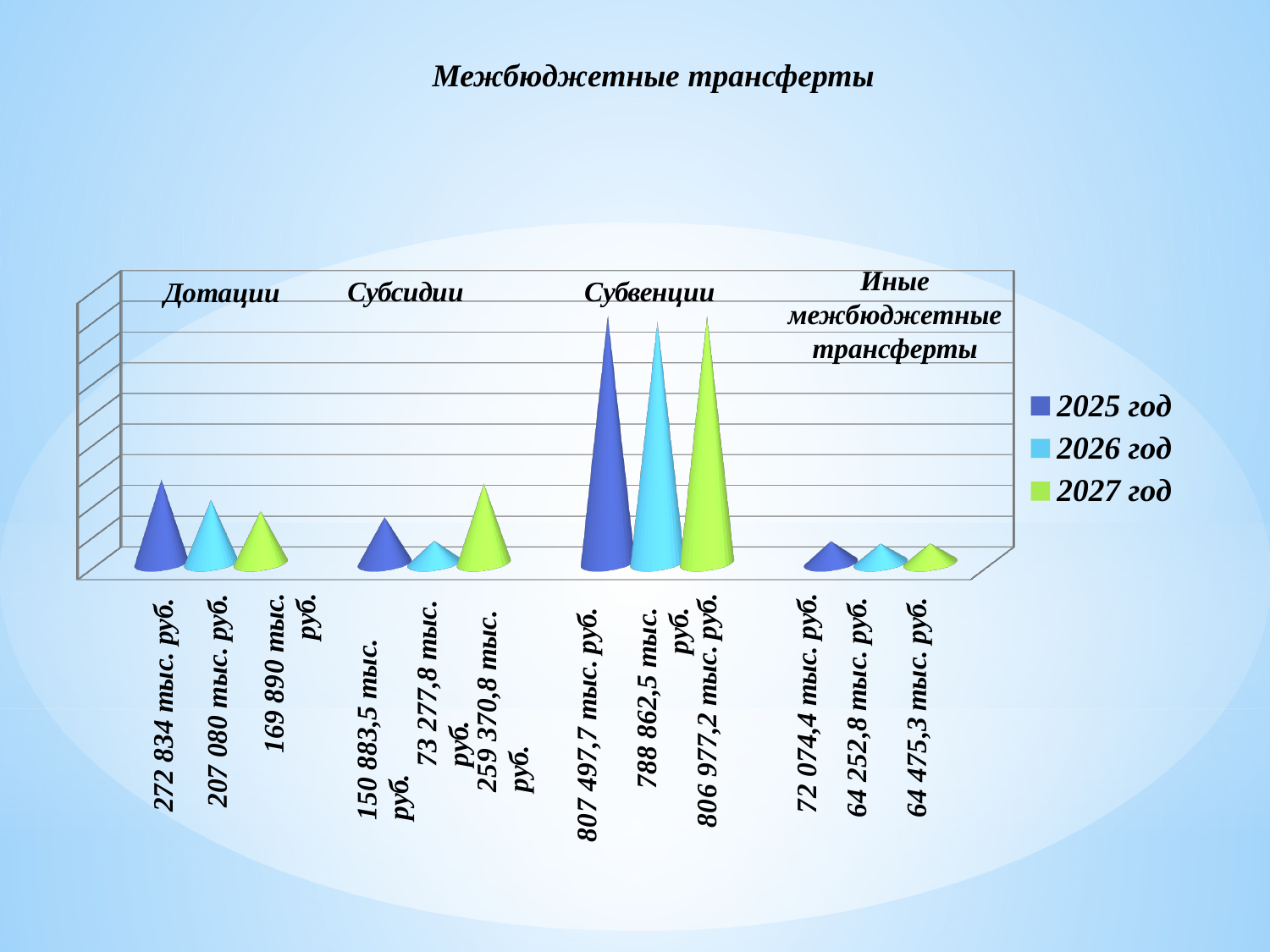

Межбюджетные трансферты
Иные межбюджетные трансферты

[unsupported chart]

207 080 тыс. руб.
272 834 тыс. руб.